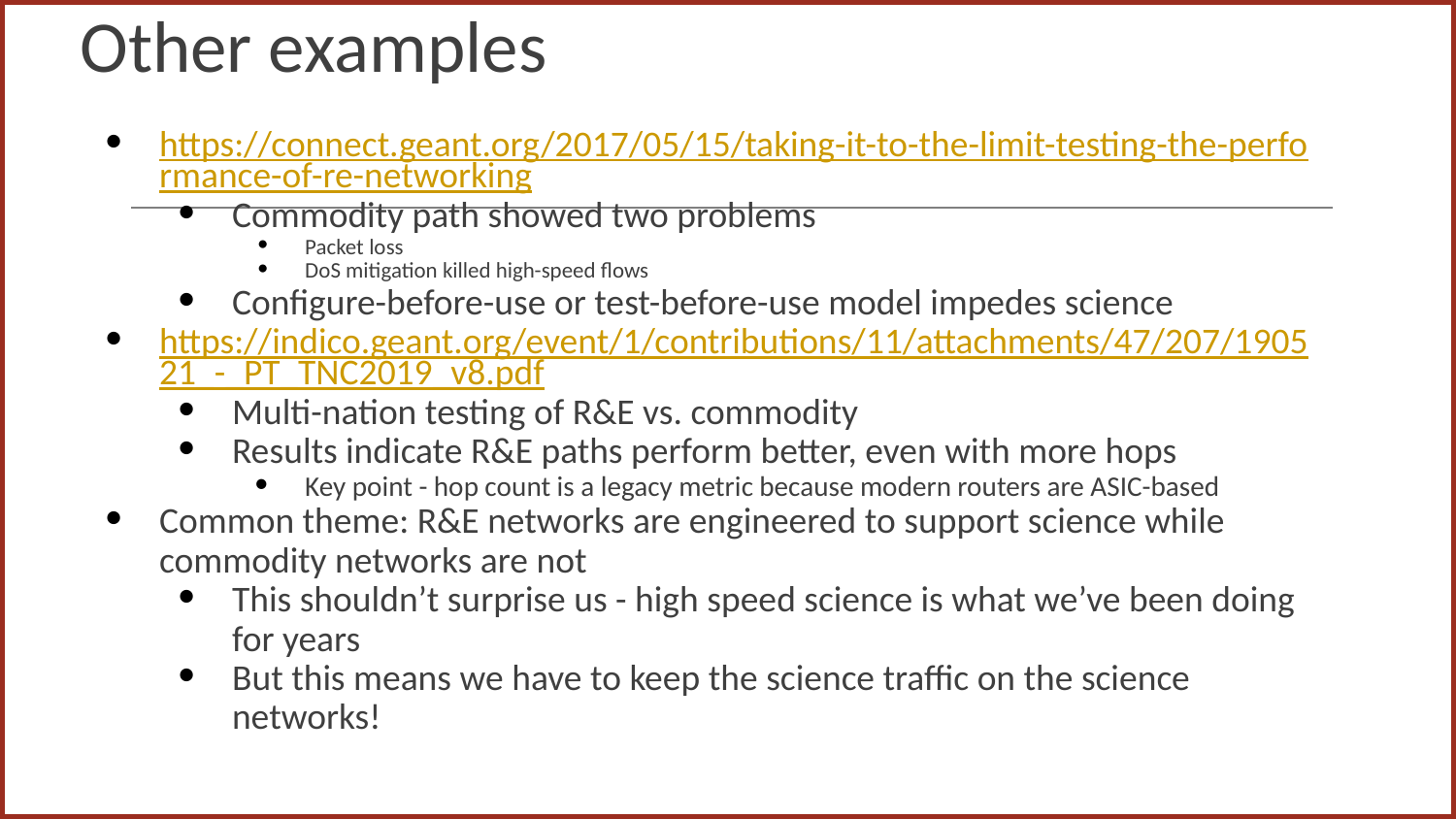

# Other examples
https://connect.geant.org/2017/05/15/taking-it-to-the-limit-testing-the-performance-of-re-networking
Commodity path showed two problems
Packet loss
DoS mitigation killed high-speed flows
Configure-before-use or test-before-use model impedes science
https://indico.geant.org/event/1/contributions/11/attachments/47/207/190521_-_PT_TNC2019_v8.pdf
Multi-nation testing of R&E vs. commodity
Results indicate R&E paths perform better, even with more hops
Key point - hop count is a legacy metric because modern routers are ASIC-based
Common theme: R&E networks are engineered to support science while commodity networks are not
This shouldn’t surprise us - high speed science is what we’ve been doing for years
But this means we have to keep the science traffic on the science networks!